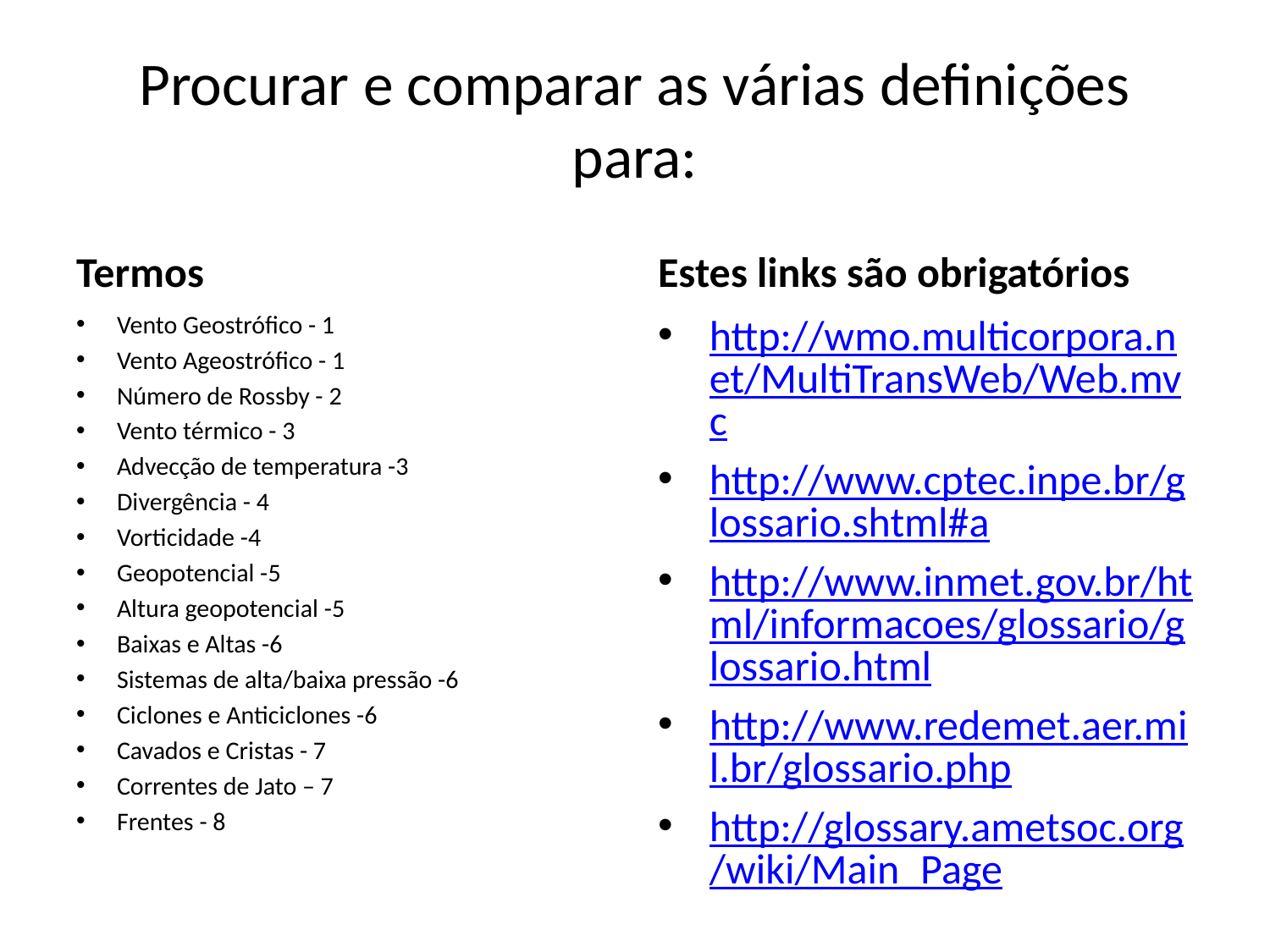

# Procurar e comparar as várias definições para:
Termos
Estes links são obrigatórios
Vento Geostrófico - 1
Vento Ageostrófico - 1
Número de Rossby - 2
Vento térmico - 3
Advecção de temperatura -3
Divergência - 4
Vorticidade -4
Geopotencial -5
Altura geopotencial -5
Baixas e Altas -6
Sistemas de alta/baixa pressão -6
Ciclones e Anticiclones -6
Cavados e Cristas - 7
Correntes de Jato – 7
Frentes - 8
http://wmo.multicorpora.net/MultiTransWeb/Web.mvc
http://www.cptec.inpe.br/glossario.shtml#a
http://www.inmet.gov.br/html/informacoes/glossario/glossario.html
http://www.redemet.aer.mil.br/glossario.php
http://glossary.ametsoc.org/wiki/Main_Page